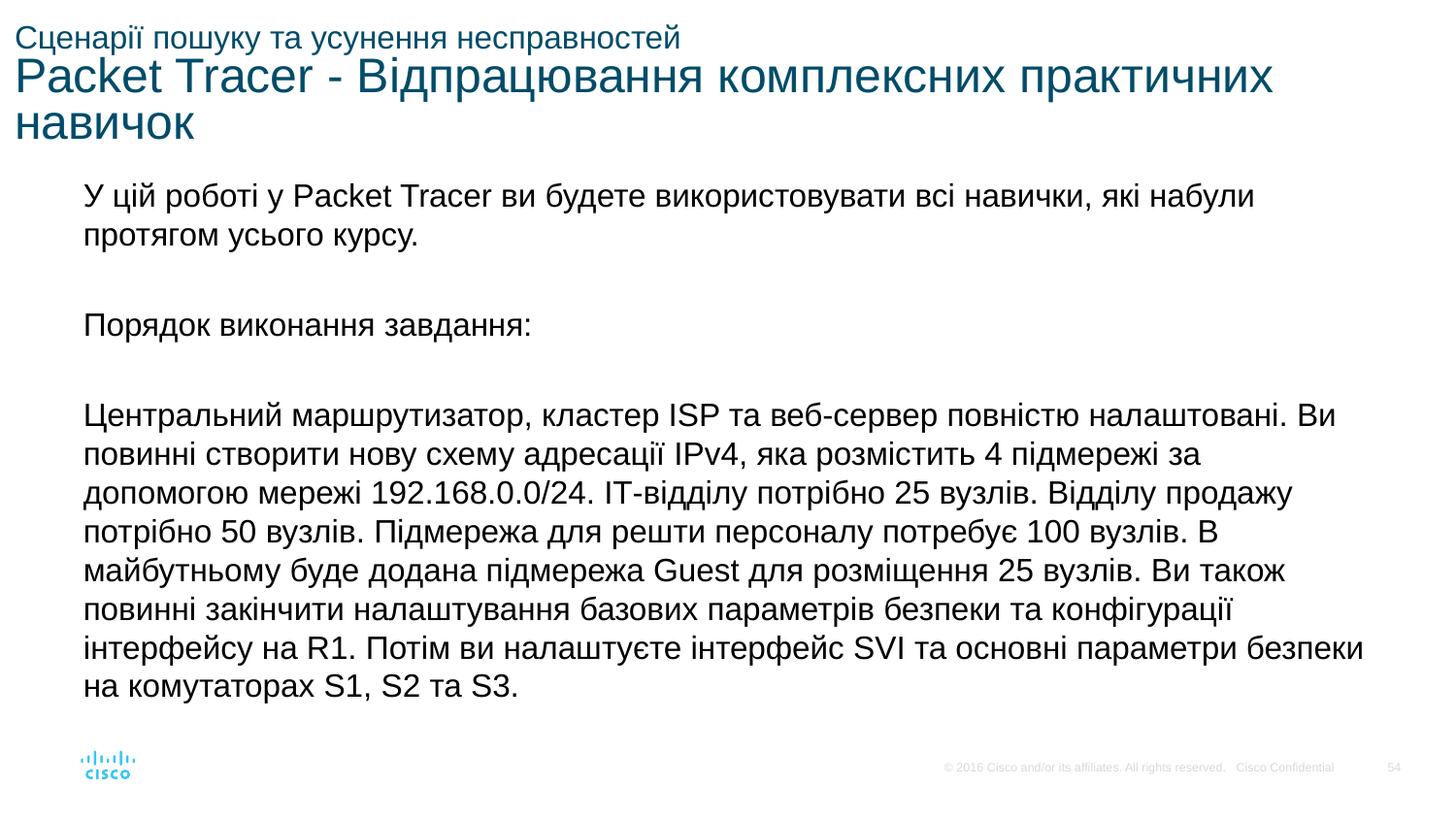

# Сценарії пошуку та усунення несправностей Packet Tracer - Відпрацювання комплексних практичних навичок
У цій роботі у Packet Tracer ви будете використовувати всі навички, які набули протягом усього курсу.

Порядок виконання завдання:

Центральний маршрутизатор, кластер ISP та веб-сервер повністю налаштовані. Ви повинні створити нову схему адресації IPv4, яка розмістить 4 підмережі за допомогою мережі 192.168.0.0/24. ІТ-відділу потрібно 25 вузлів. Відділу продажу потрібно 50 вузлів. Підмережа для решти персоналу потребує 100 вузлів. В майбутньому буде додана підмережа Guest для розміщення 25 вузлів. Ви також повинні закінчити налаштування базових параметрів безпеки та конфігурації інтерфейсу на R1. Потім ви налаштуєте інтерфейс SVI та основні параметри безпеки на комутаторах S1, S2 та S3.